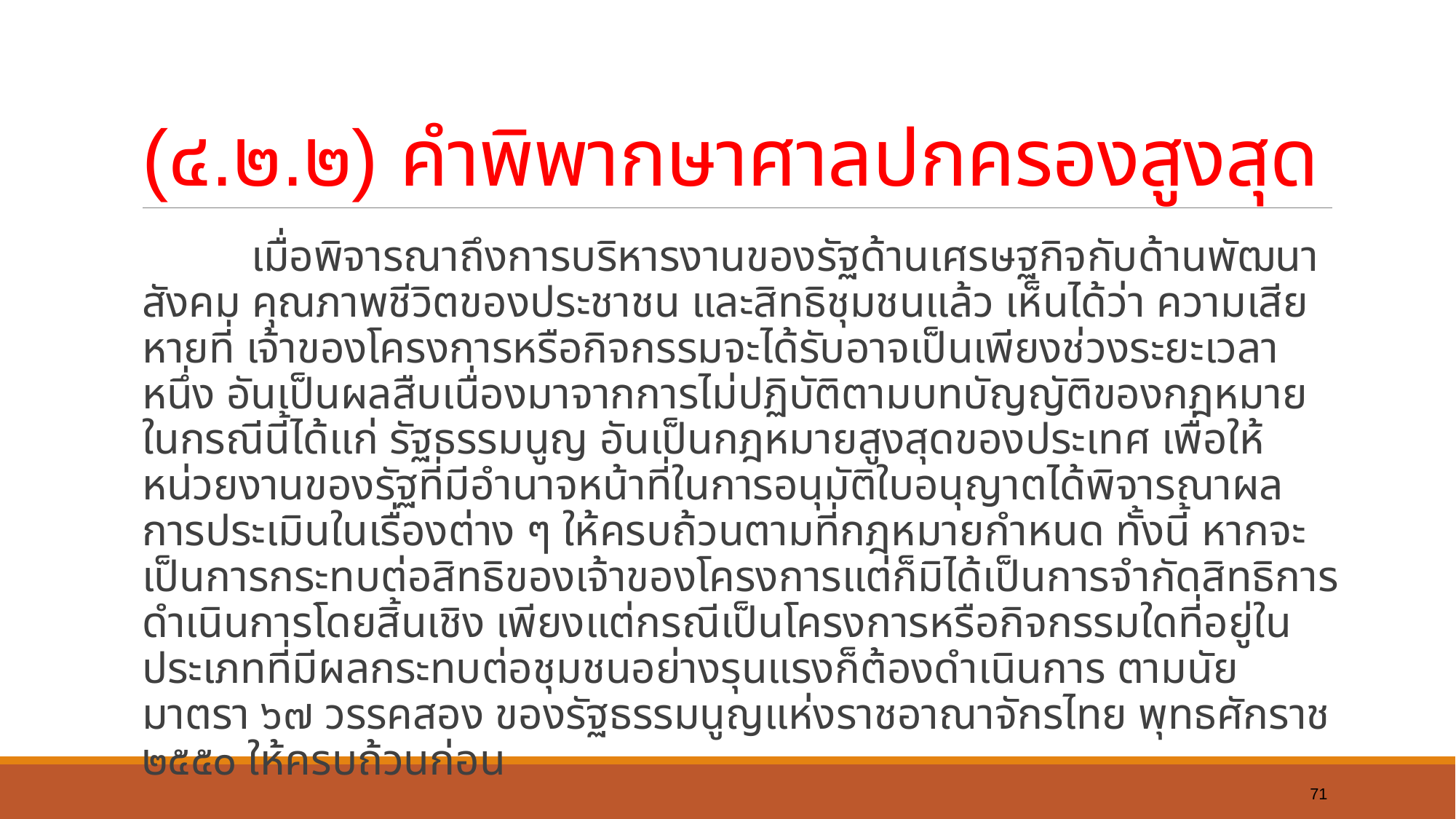

# (๔.๒.๒) คำพิพากษาศาลปกครองสูงสุด
 	เมื่อพิจารณาถึงการบริหารงานของรัฐด้านเศรษฐกิจกับด้านพัฒนาสังคม คุณภาพชีวิตของประชาชน และสิทธิชุมชนแล้ว เห็นได้ว่า ความเสียหายที่ เจ้าของโครงการหรือกิจกรรมจะได้รับอาจเป็นเพียงช่วงระยะเวลาหนึ่ง อันเป็นผลสืบเนื่องมาจากการไม่ปฏิบัติตามบทบัญญัติของกฎหมาย ในกรณีนี้ได้แก่ รัฐธรรมนูญ อันเป็นกฎหมายสูงสุดของประเทศ เพื่อให้หน่วยงานของรัฐที่มีอำนาจหน้าที่ในการอนุมัติใบอนุญาตได้พิจารณาผลการประเมินในเรื่องต่าง ๆ ให้ครบถ้วนตามที่กฎหมายกำหนด ทั้งนี้ หากจะเป็นการกระทบต่อสิทธิของเจ้าของโครงการแต่ก็มิได้เป็นการจำกัดสิทธิการดำเนินการโดยสิ้นเชิง เพียงแต่กรณีเป็นโครงการหรือกิจกรรมใดที่อยู่ในประเภทที่มีผลกระทบต่อชุมชนอย่างรุนแรงก็ต้องดำเนินการ ตามนัยมาตรา ๖๗ วรรคสอง ของรัฐธรรมนูญแห่งราชอาณาจักรไทย พุทธศักราช ๒๕๕๐ ให้ครบถ้วนก่อน
71